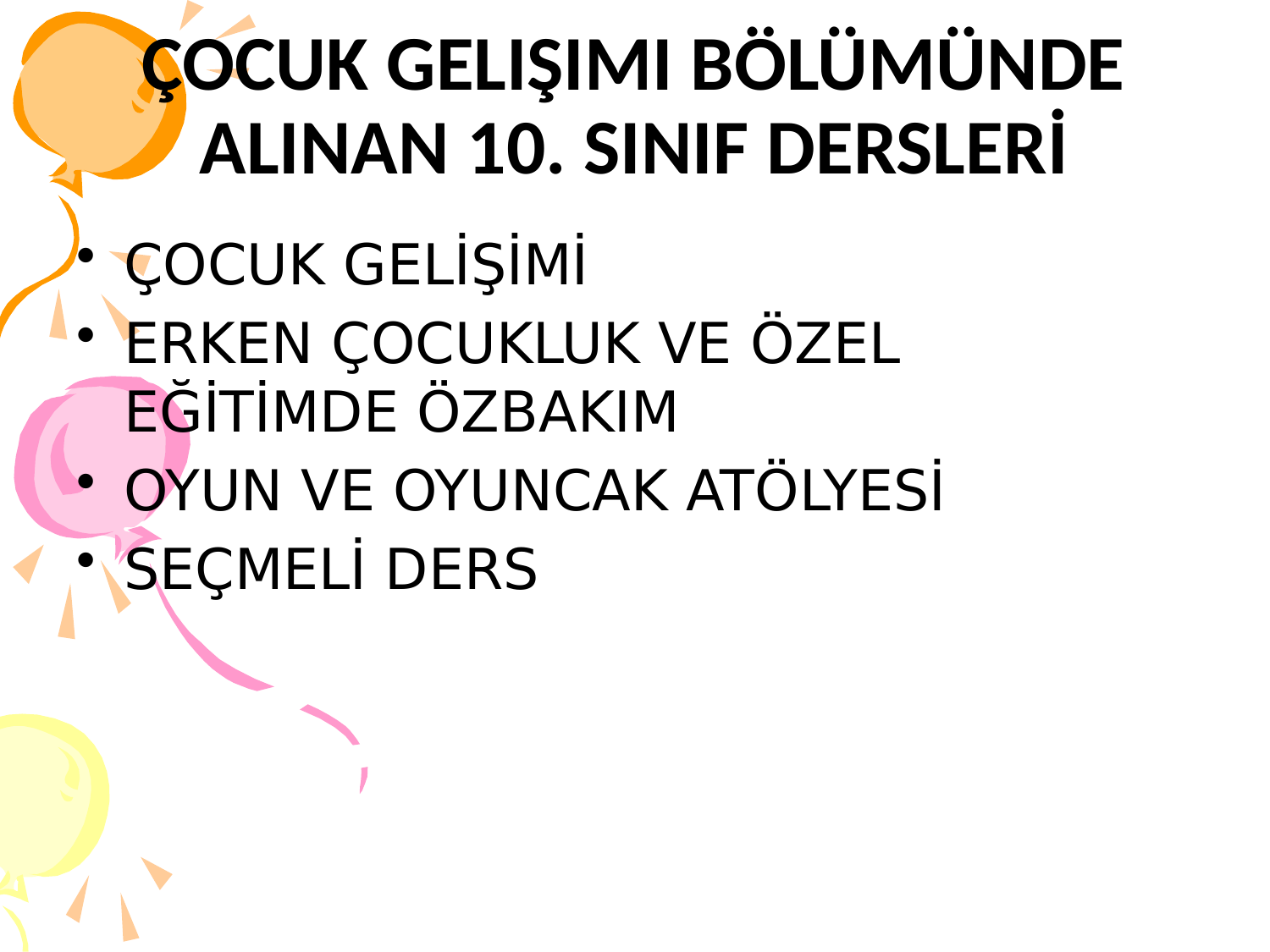

# ÇOCUK GELIŞIMI BÖLÜMÜNDE ALINAN 10. SINIF DERSLERİ
ÇOCUK GELİŞİMİ
ERKEN ÇOCUKLUK VE ÖZEL EĞİTİMDE ÖZBAKIM
OYUN VE OYUNCAK ATÖLYESİ
SEÇMELİ DERS